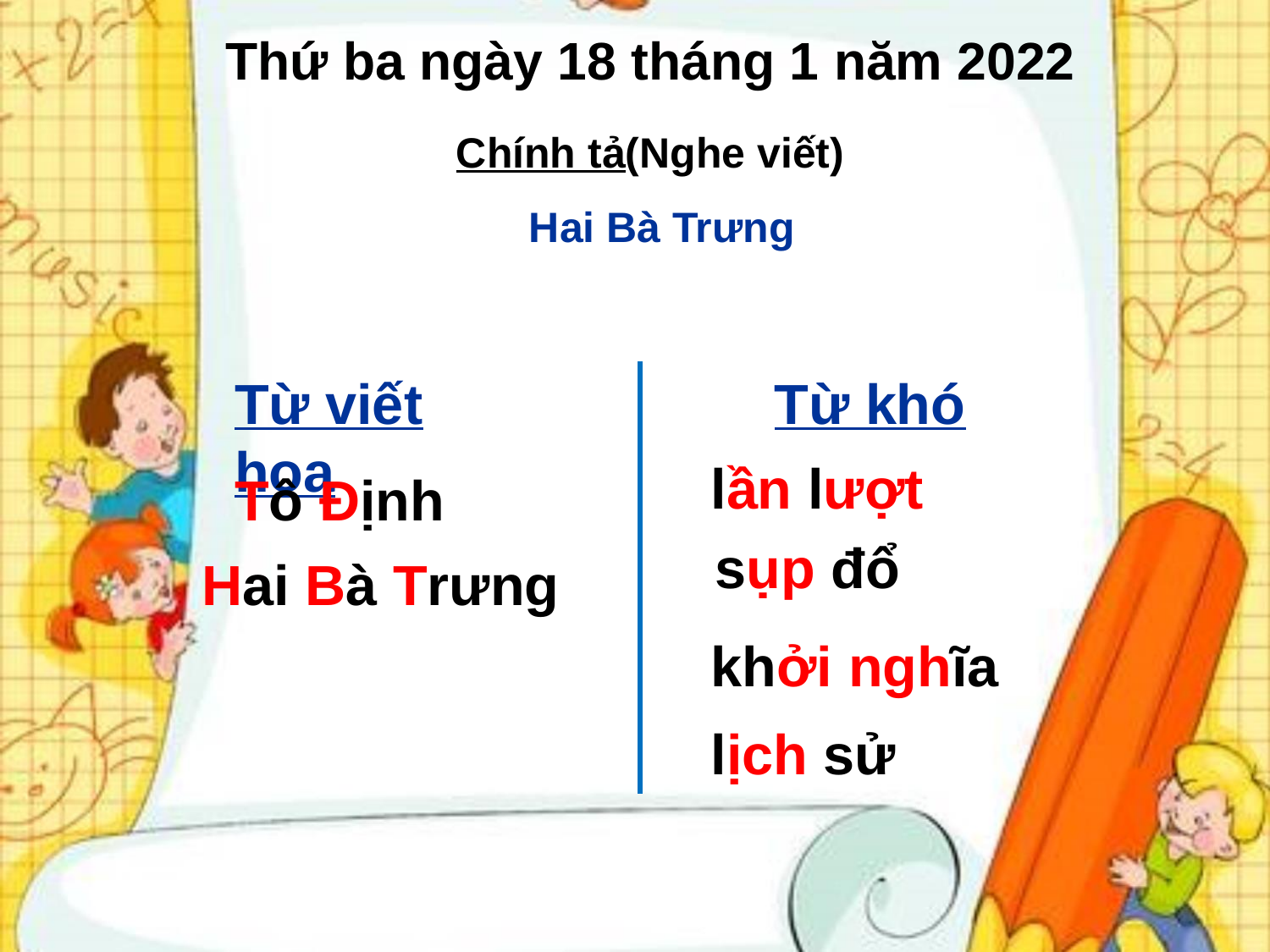

Thứ ba ngày 18 tháng 1 năm 2022
  Chính tả(Nghe viết)

  Hai Bà Trưng

Từ viết hoa
Từ khó

lần lượt
Tô Định
sụp đổ
Hai Bà Trưng
khởi nghĩa
lịch sử